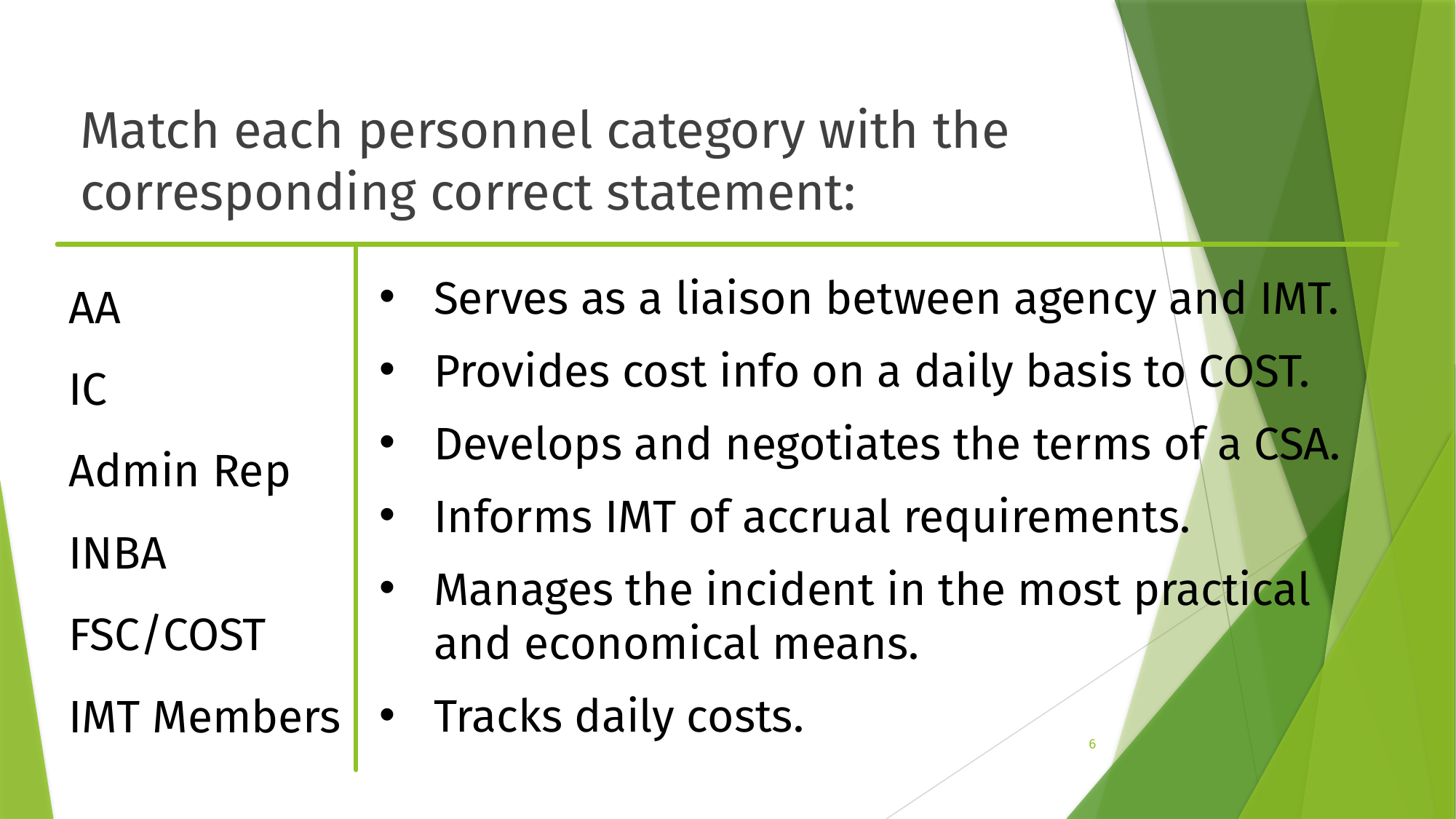

Match each personnel category with the corresponding correct statement:
Serves as a liaison between agency and IMT.

Provides cost info on a daily basis to COST.

Develops and negotiates the terms of a CSA.

Informs IMT of accrual requirements.

Manages the incident in the most practical and economical means.

Tracks daily costs.
AA

IC

Admin Rep

INBA

FSC/COST

IMT Members
6